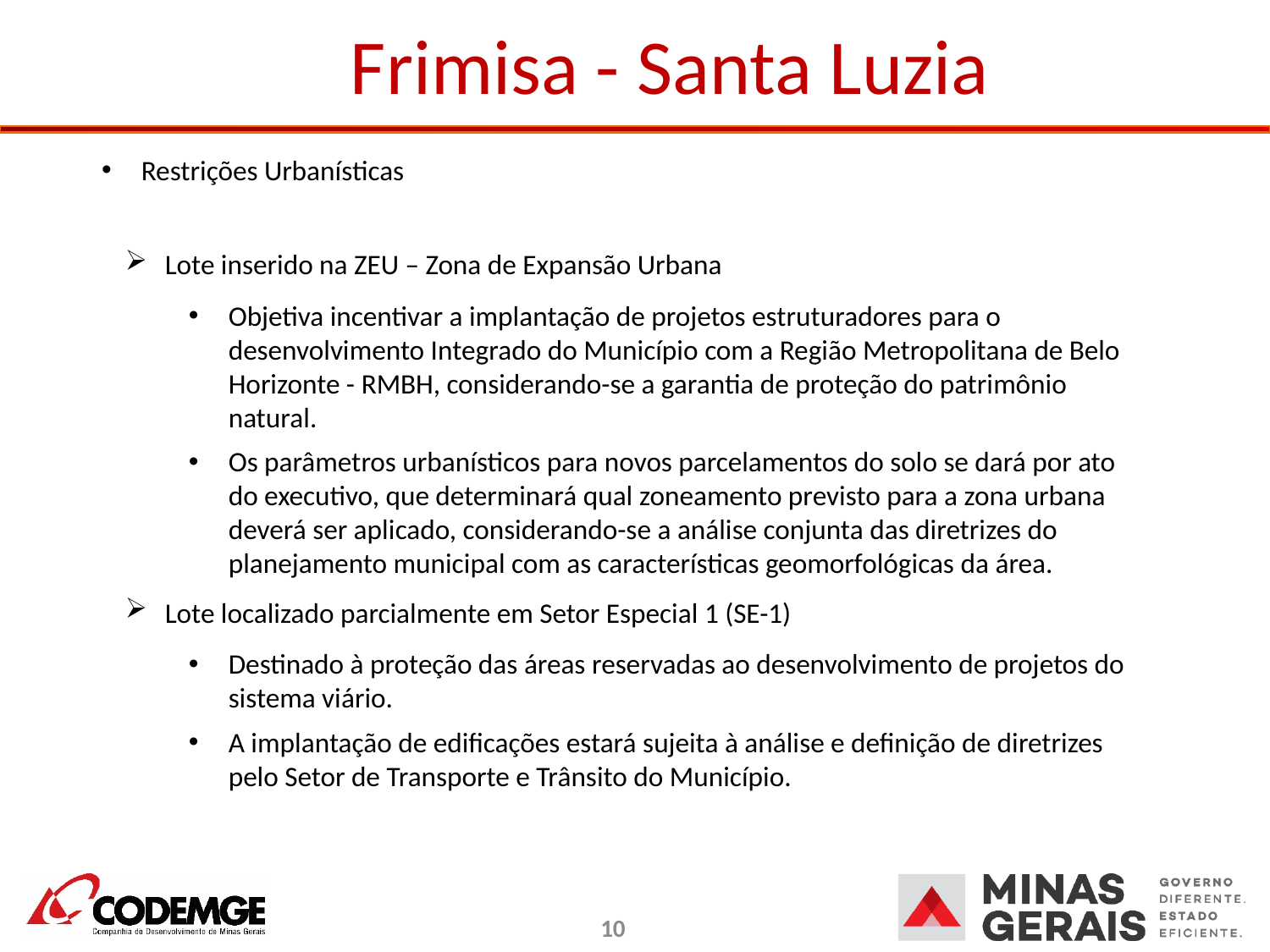

# Frimisa - Santa Luzia
Restrições Urbanísticas
Lote inserido na ZEU – Zona de Expansão Urbana
Objetiva incentivar a implantação de projetos estruturadores para o desenvolvimento Integrado do Município com a Região Metropolitana de Belo Horizonte - RMBH, considerando-se a garantia de proteção do patrimônio natural.
Os parâmetros urbanísticos para novos parcelamentos do solo se dará por ato do executivo, que determinará qual zoneamento previsto para a zona urbana deverá ser aplicado, considerando-se a análise conjunta das diretrizes do planejamento municipal com as características geomorfológicas da área.
Lote localizado parcialmente em Setor Especial 1 (SE-1)
Destinado à proteção das áreas reservadas ao desenvolvimento de projetos do sistema viário.
A implantação de edificações estará sujeita à análise e definição de diretrizes pelo Setor de Transporte e Trânsito do Município.
10